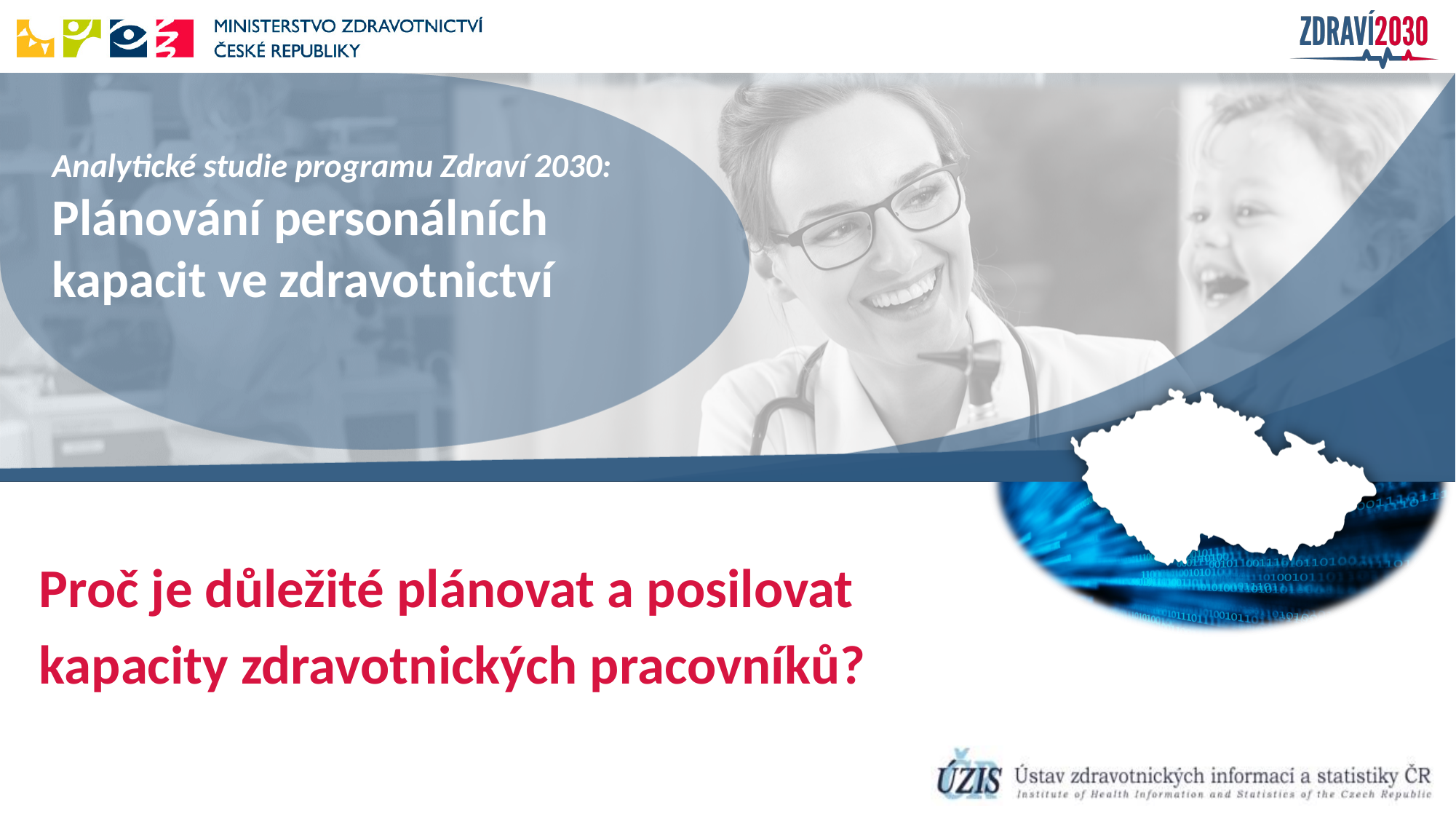

Proč je důležité plánovat a posilovat
kapacity zdravotnických pracovníků?